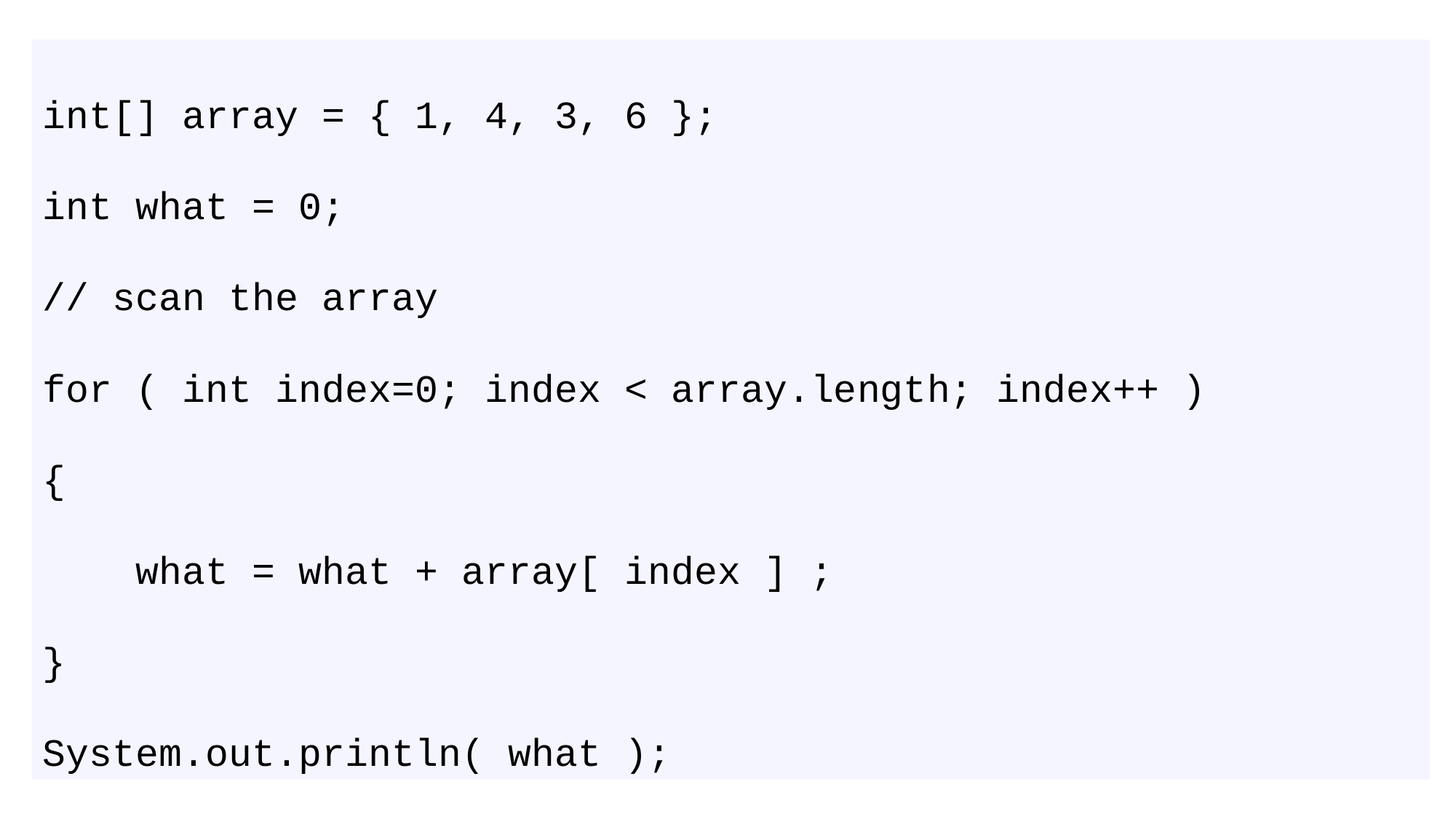

# Dry Run 1
int[] array = { 1, 4, 3, 6 };
int what = 0;
// scan the array
for ( int index=0; index < array.length; index++ )
{
    what = what + array[ index ] ;
}
System.out.println( what );